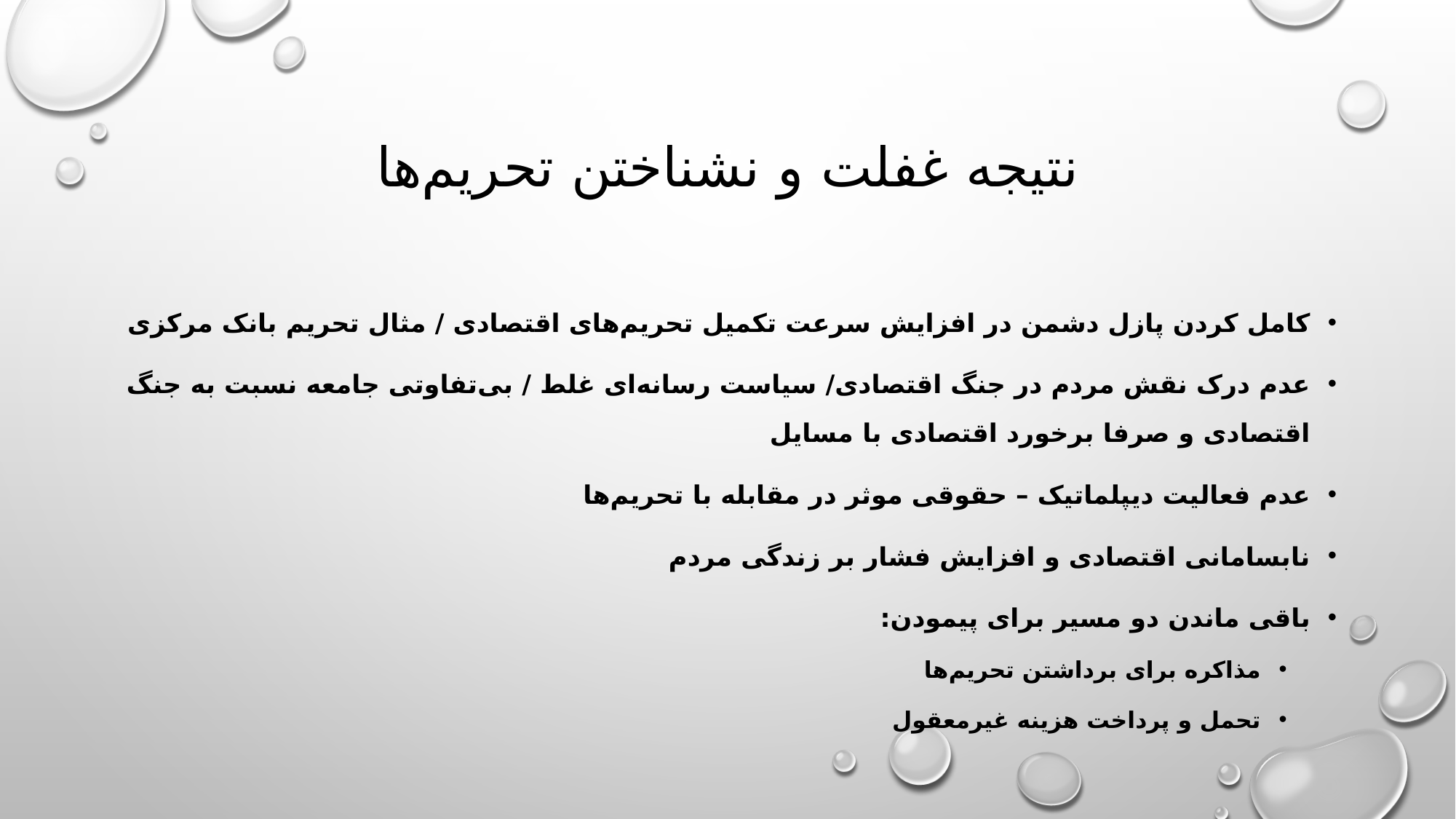

# نتیجه غفلت و نشناختن تحریم‌ها
کامل کردن پازل دشمن در افزایش سرعت تکمیل تحریم‌های اقتصادی / مثال تحریم بانک مرکزی
عدم درک نقش مردم در جنگ اقتصادی/ سیاست رسانه‌ای غلط / بی‌تفاوتی جامعه نسبت به جنگ اقتصادی و صرفا برخورد اقتصادی با مسایل
عدم فعالیت دیپلماتیک – حقوقی موثر در مقابله با تحریم‌ها
نابسامانی اقتصادی و افزایش فشار بر زندگی مردم
باقی ماندن‌ دو مسیر برای پیمودن:
مذاکره برای برداشتن تحریم‌ها
تحمل و پرداخت هزینه غیرمعقول